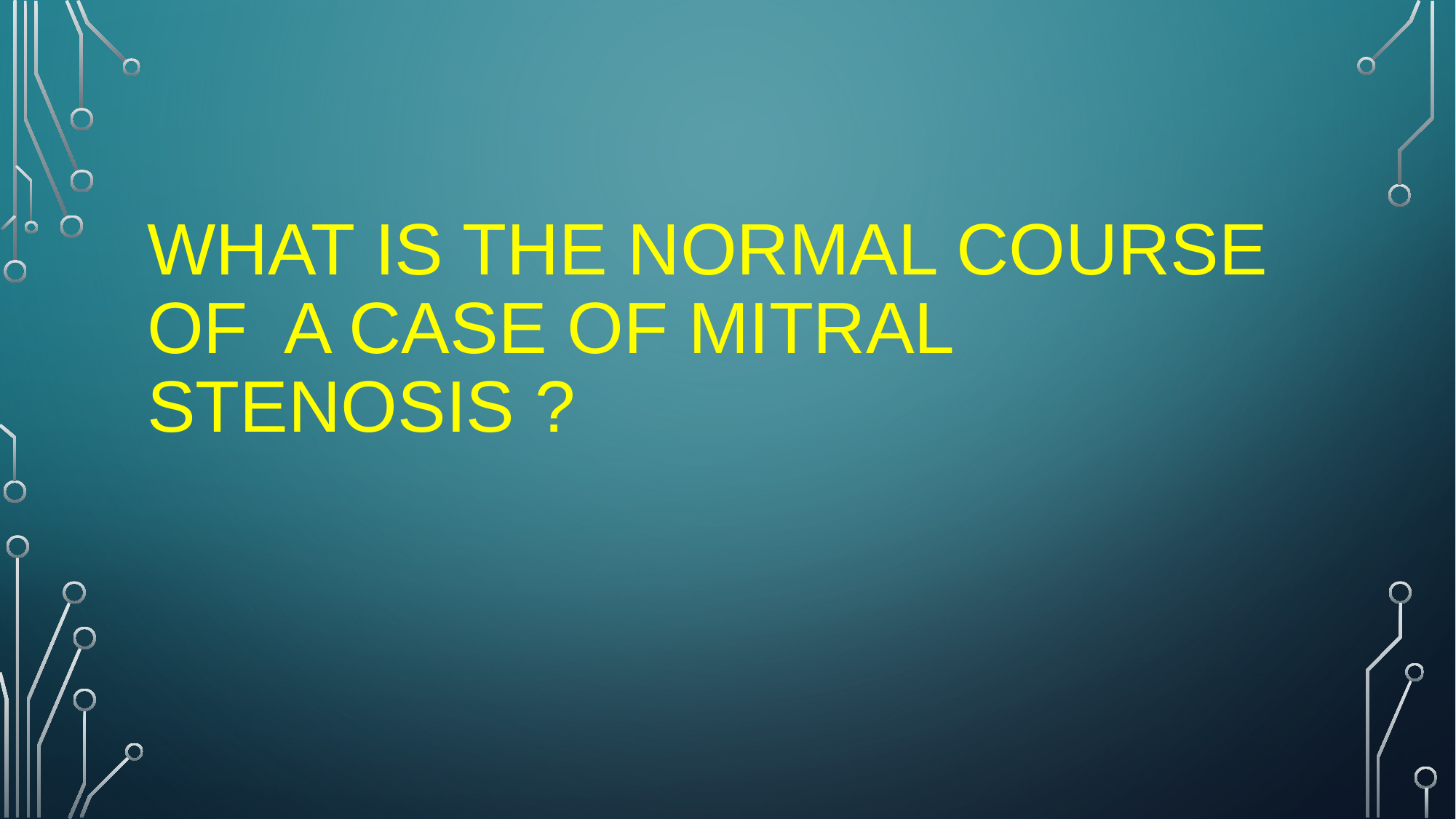

# What is the normal course of  a case of Mitral Stenosis ?